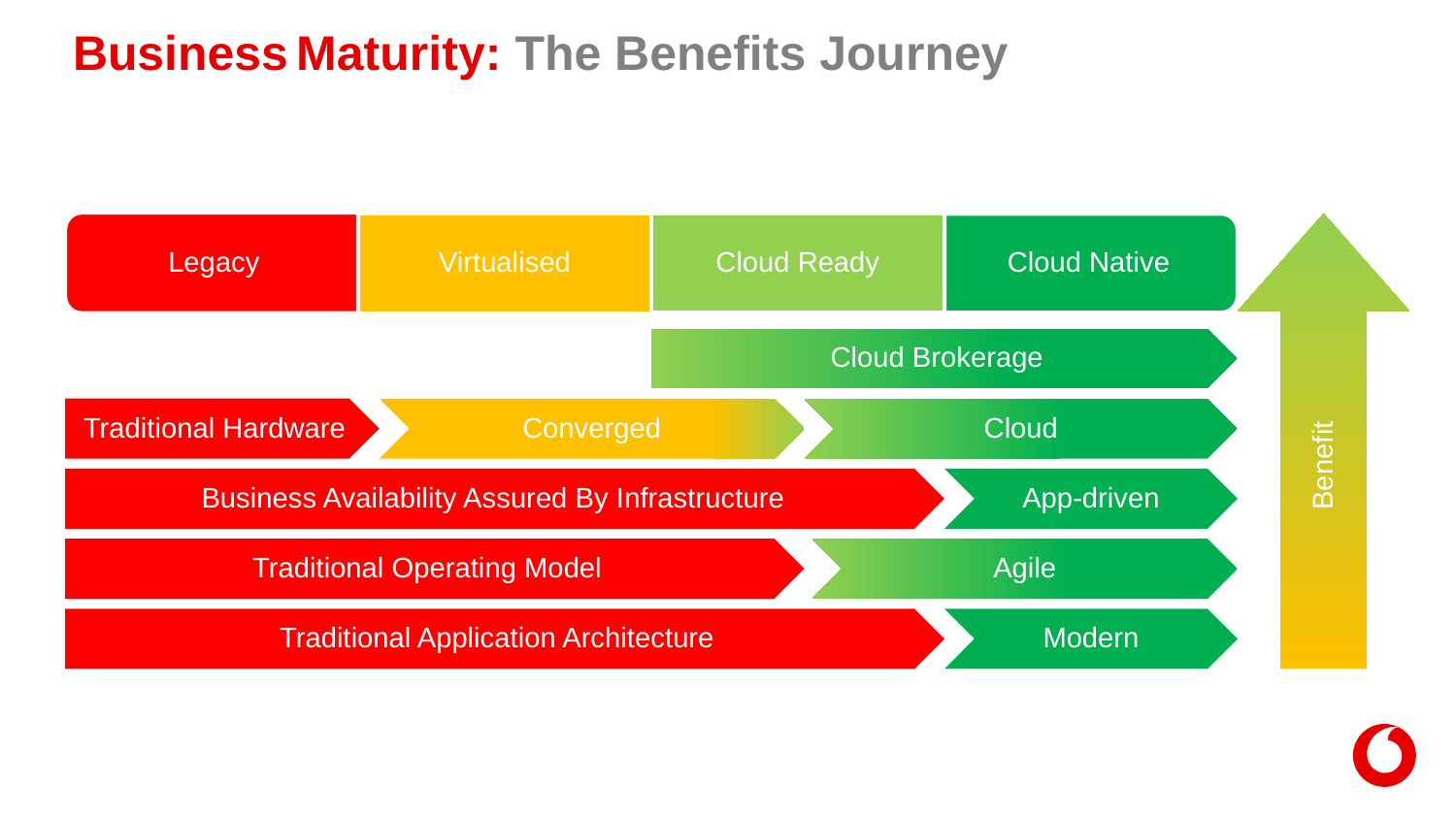

# Business Maturity: The Benefits Journey
Legacy
Cloud Native
Cloud Ready
Virtualised
Benefit
Cloud Brokerage
Traditional Hardware
Converged
Cloud
Business Availability Assured By Infrastructure
App-driven
Traditional Operating Model
Agile
Traditional Application Architecture
Modern